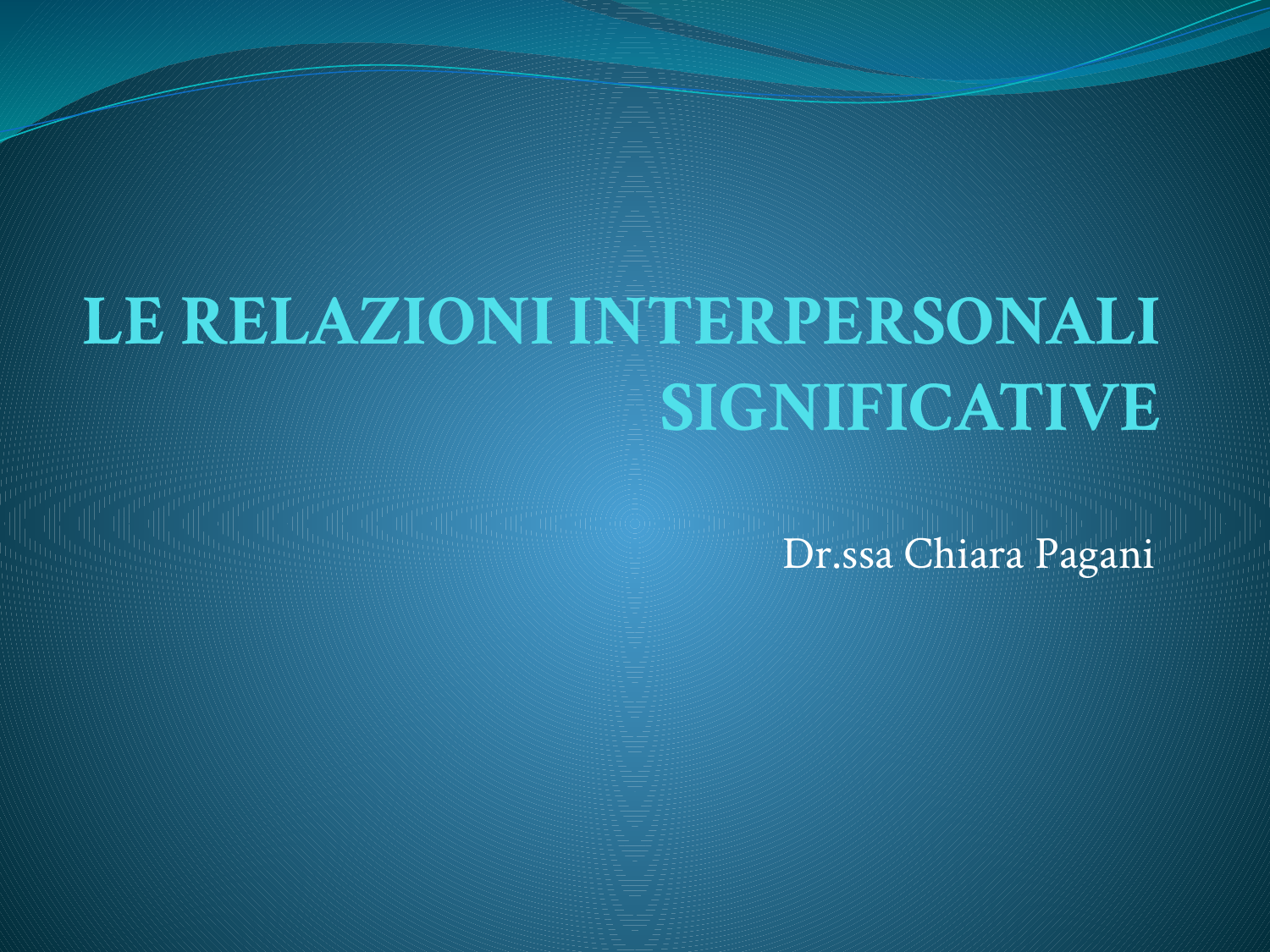

# LE RELAZIONI INTERPERSONALI SIGNIFICATIVE
Dr.ssa Chiara Pagani